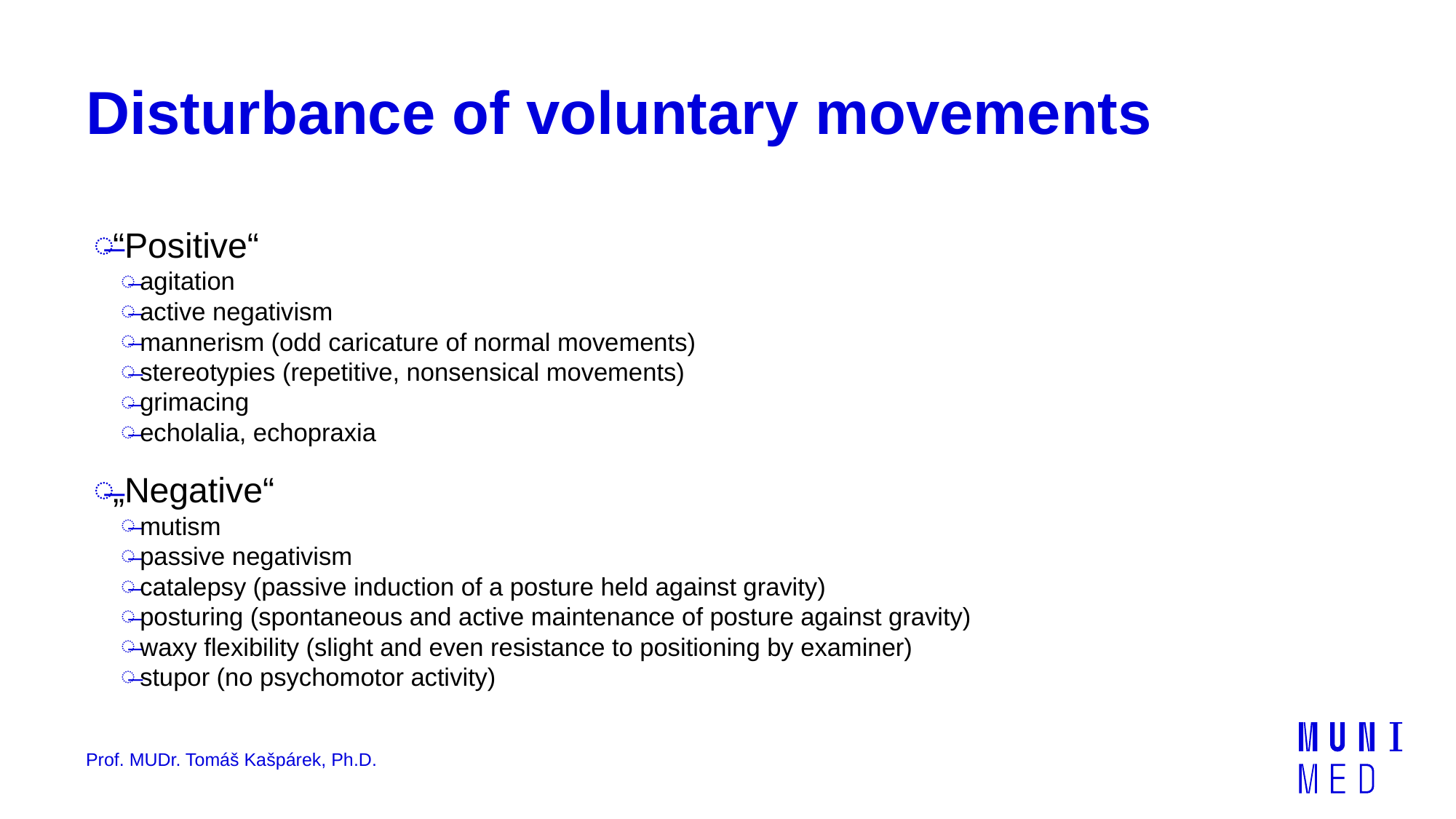

# Disturbance of voluntary movements
“Positive“
agitation
active negativism
mannerism (odd caricature of normal movements)
stereotypies (repetitive, nonsensical movements)
grimacing
echolalia, echopraxia
„Negative“
mutism
passive negativism
catalepsy (passive induction of a posture held against gravity)
posturing (spontaneous and active maintenance of posture against gravity)
waxy flexibility (slight and even resistance to positioning by examiner)
stupor (no psychomotor activity)
Prof. MUDr. Tomáš Kašpárek, Ph.D.